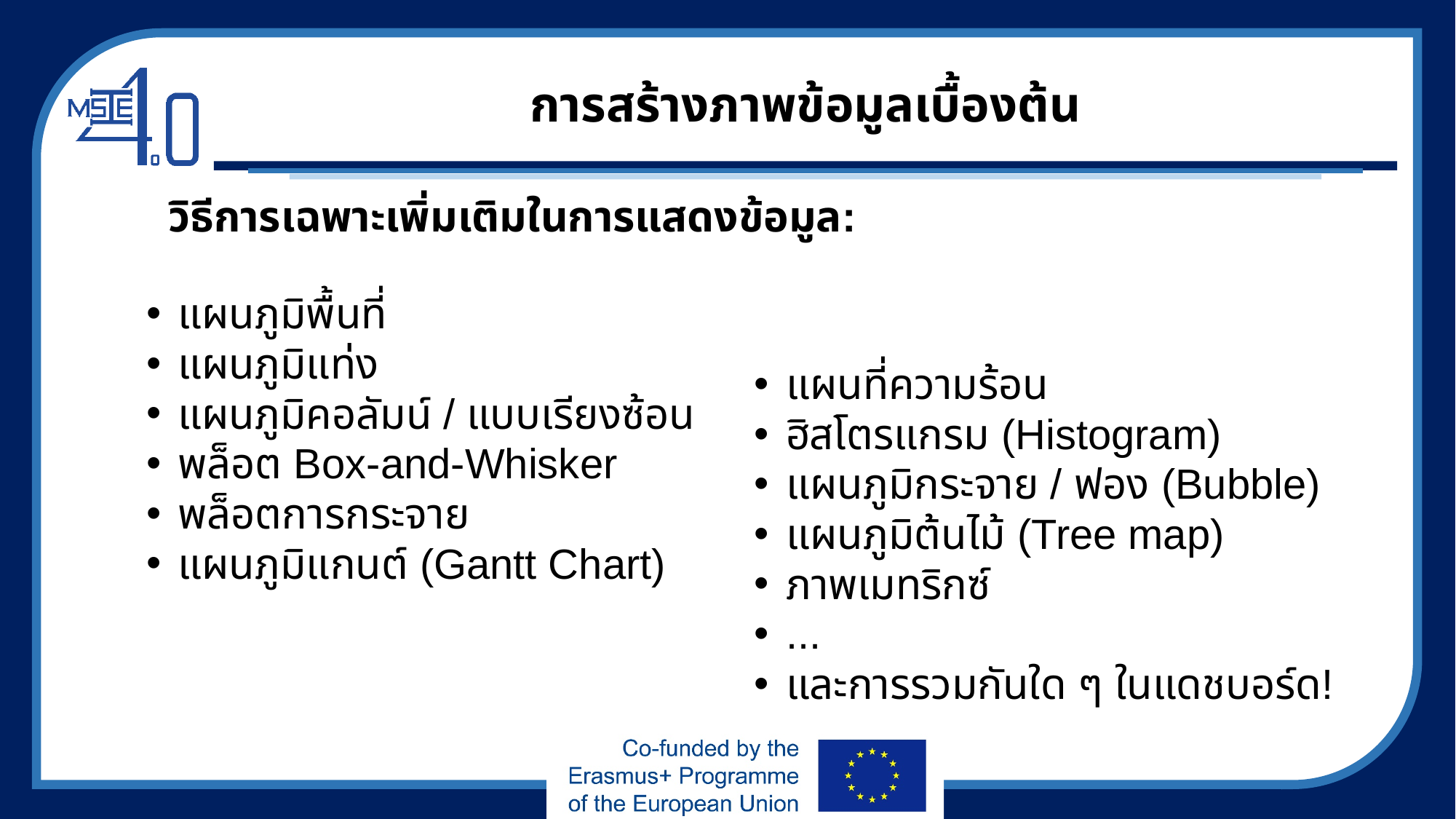

# การสร้างภาพข้อมูลเบื้องต้น
วิธีการเฉพาะเพิ่มเติมในการแสดงข้อมูล:

แผนภูมิพื้นที่
แผนภูมิแท่ง
แผนภูมิคอลัมน์ / แบบเรียงซ้อน
พล็อต Box-and-Whisker
พล็อตการกระจาย
แผนภูมิแกนต์ (Gantt Chart)

แผนที่ความร้อน
ฮิสโตรแกรม (Histogram)
แผนภูมิกระจาย / ฟอง (Bubble)
แผนภูมิต้นไม้ (Tree map)
ภาพเมทริกซ์
...
และการรวมกันใด ๆ ในแดชบอร์ด!